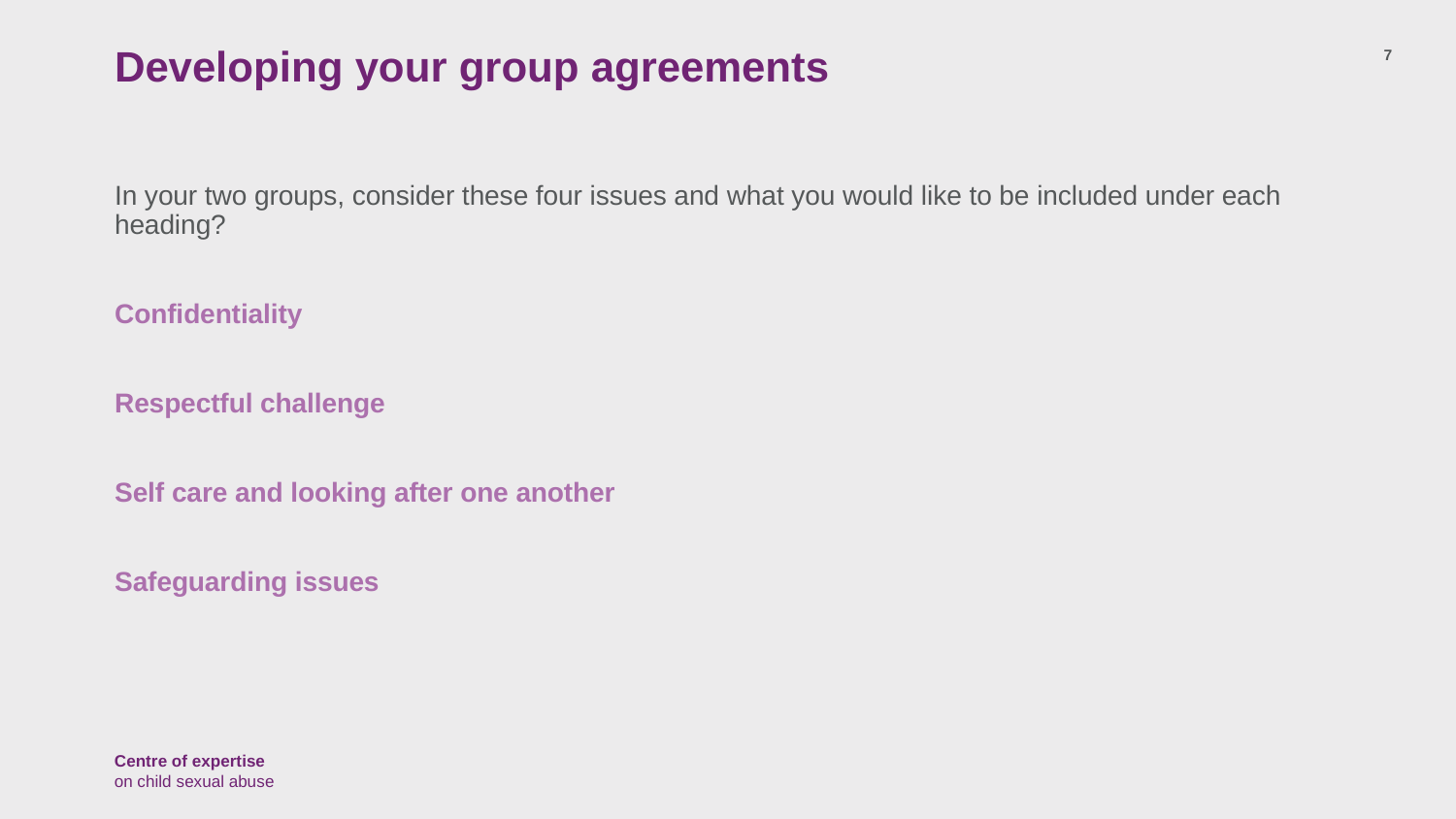

# Developing your group agreements
7
In your two groups, consider these four issues and what you would like to be included under each heading?

Confidentiality

Respectful challenge

Self care and looking after one another

Safeguarding issues